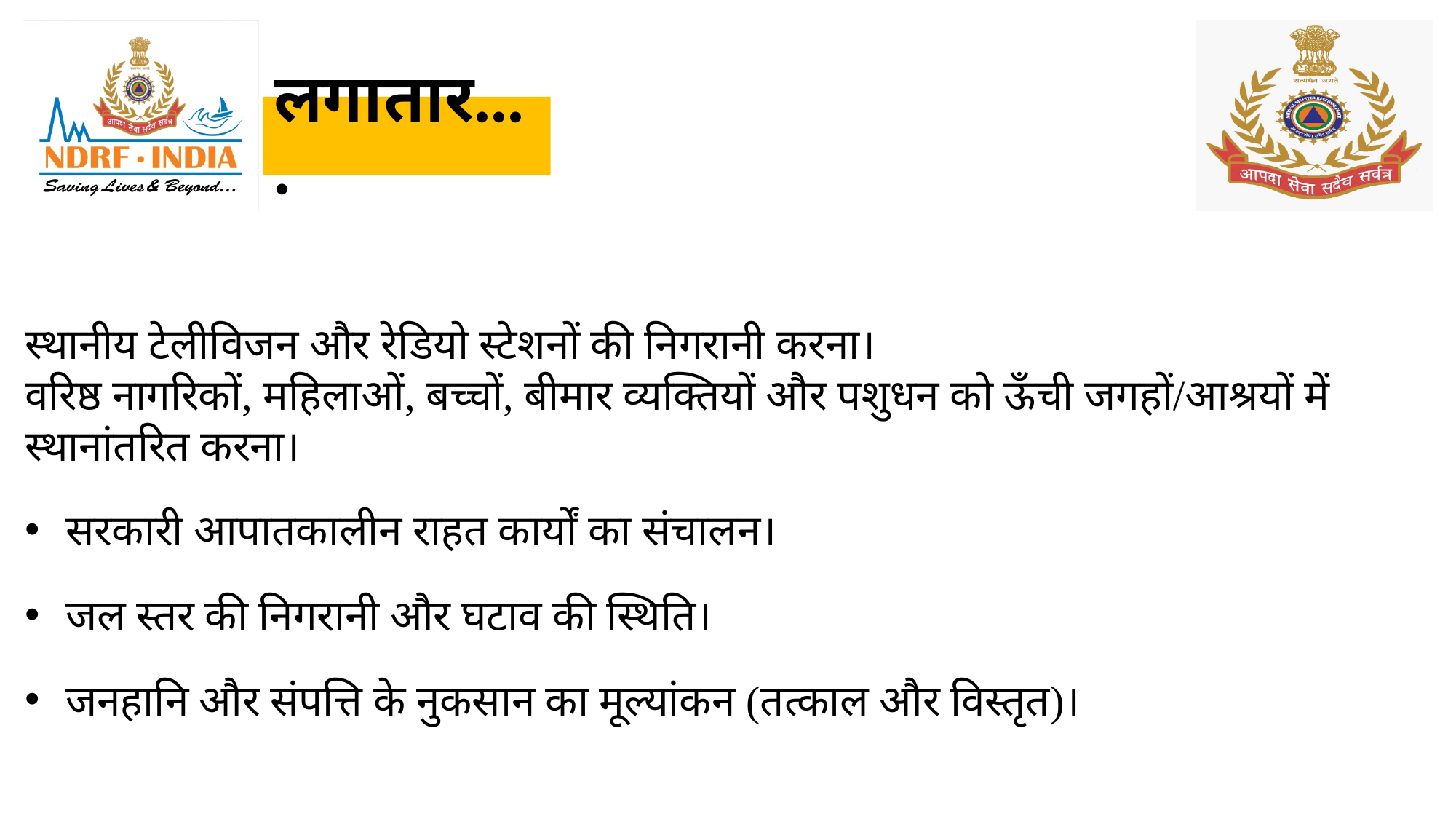

लगातार....
स्थानीय टेलीविजन और रेडियो स्टेशनों की निगरानी करना।
वरिष्ठ नागरिकों, महिलाओं, बच्चों, बीमार व्यक्तियों और पशुधन को ऊँची जगहों/आश्रयों में स्थानांतरित करना।
सरकारी आपातकालीन राहत कार्यों का संचालन।
जल स्तर की निगरानी और घटाव की स्थिति।
जनहानि और संपत्ति के नुकसान का मूल्यांकन (तत्काल और विस्तृत)।